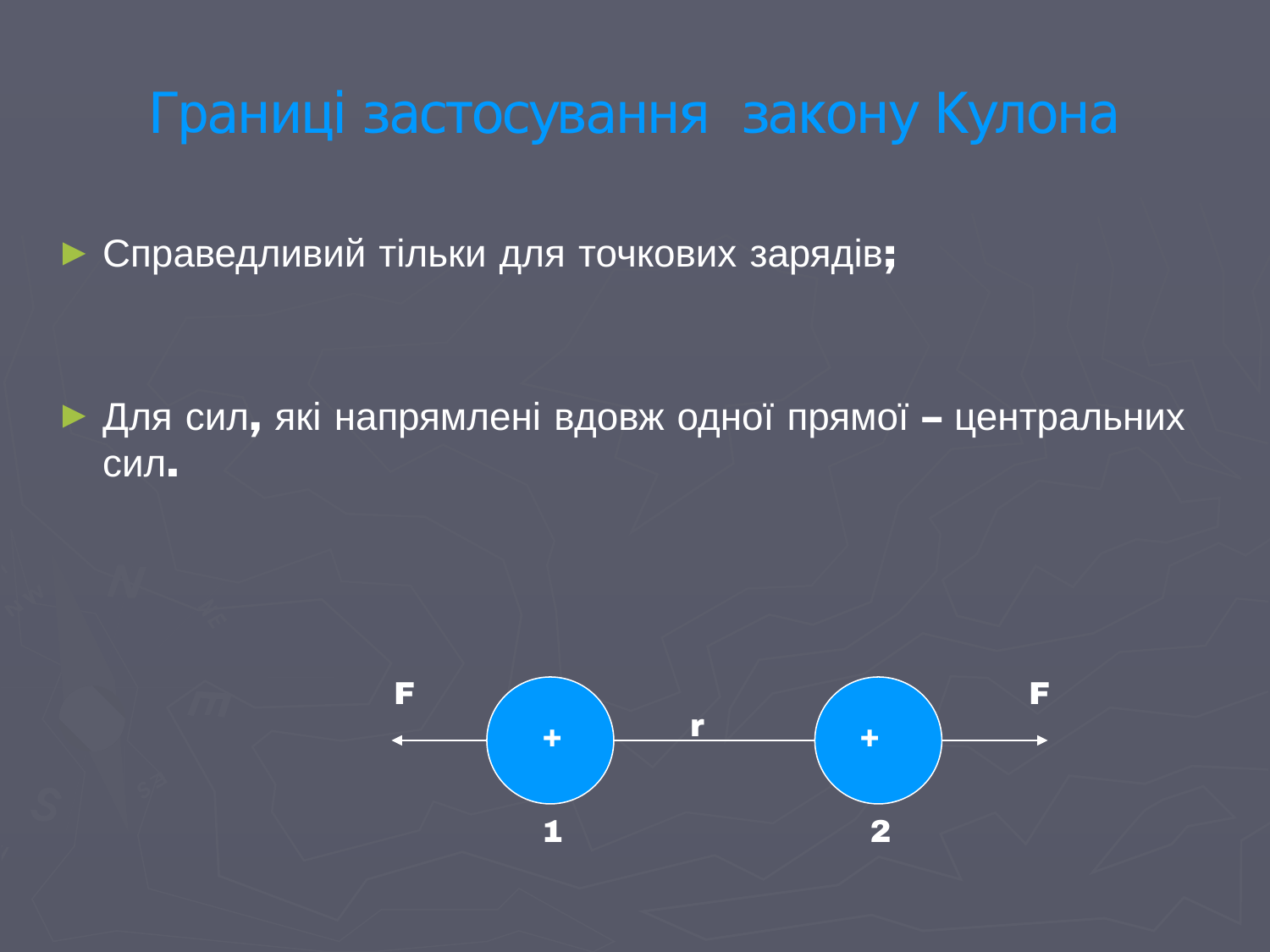

# Границі застосування  закону Кулона
Справедливий тільки для точкових зарядів;

Для сил, які напрямлені вдовж одної прямої – центральних сил.
F
F

r
+
+

1
2